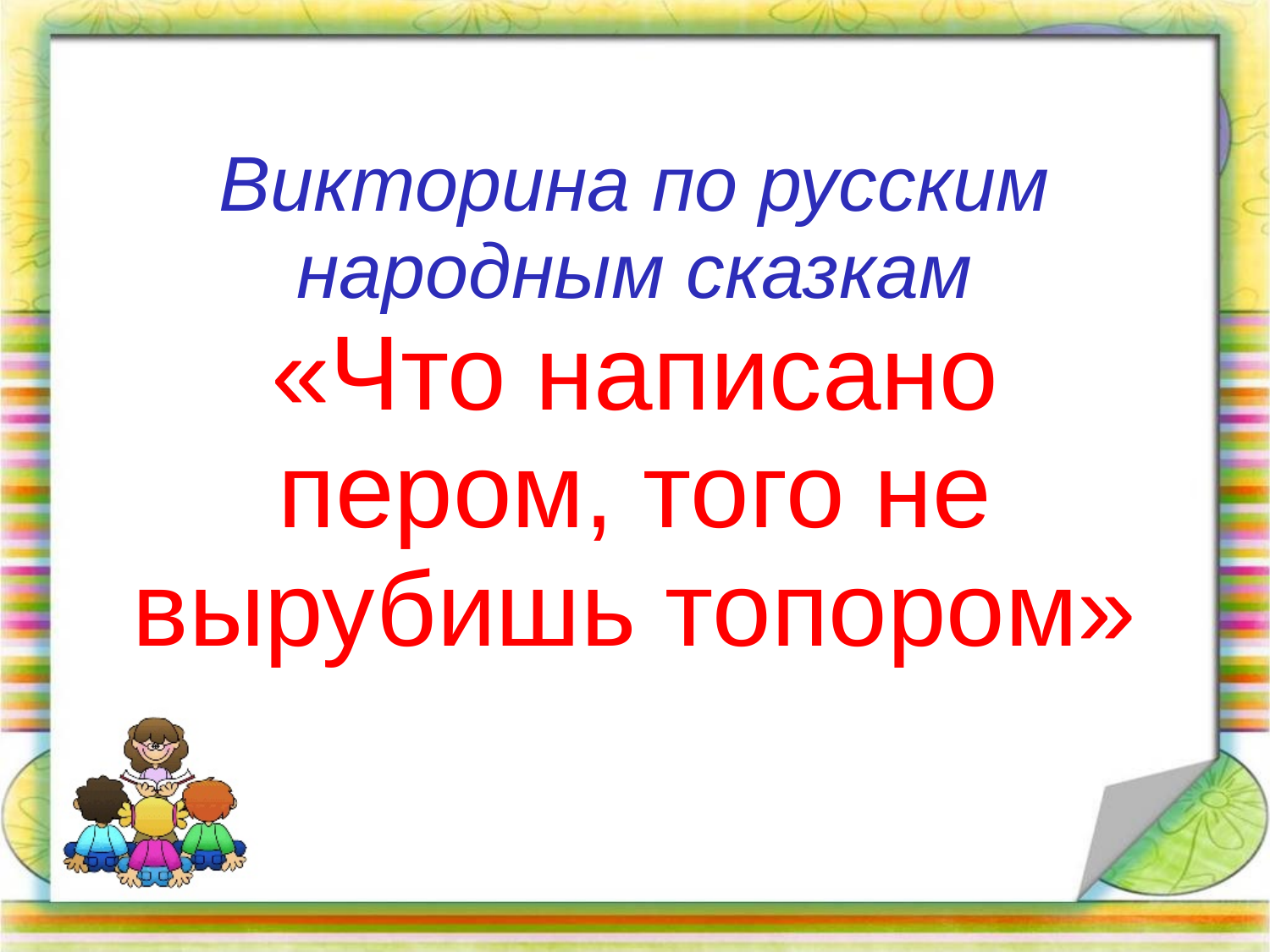

# Викторина по русским народным сказкам «Что написано пером, того не вырубишь топором»